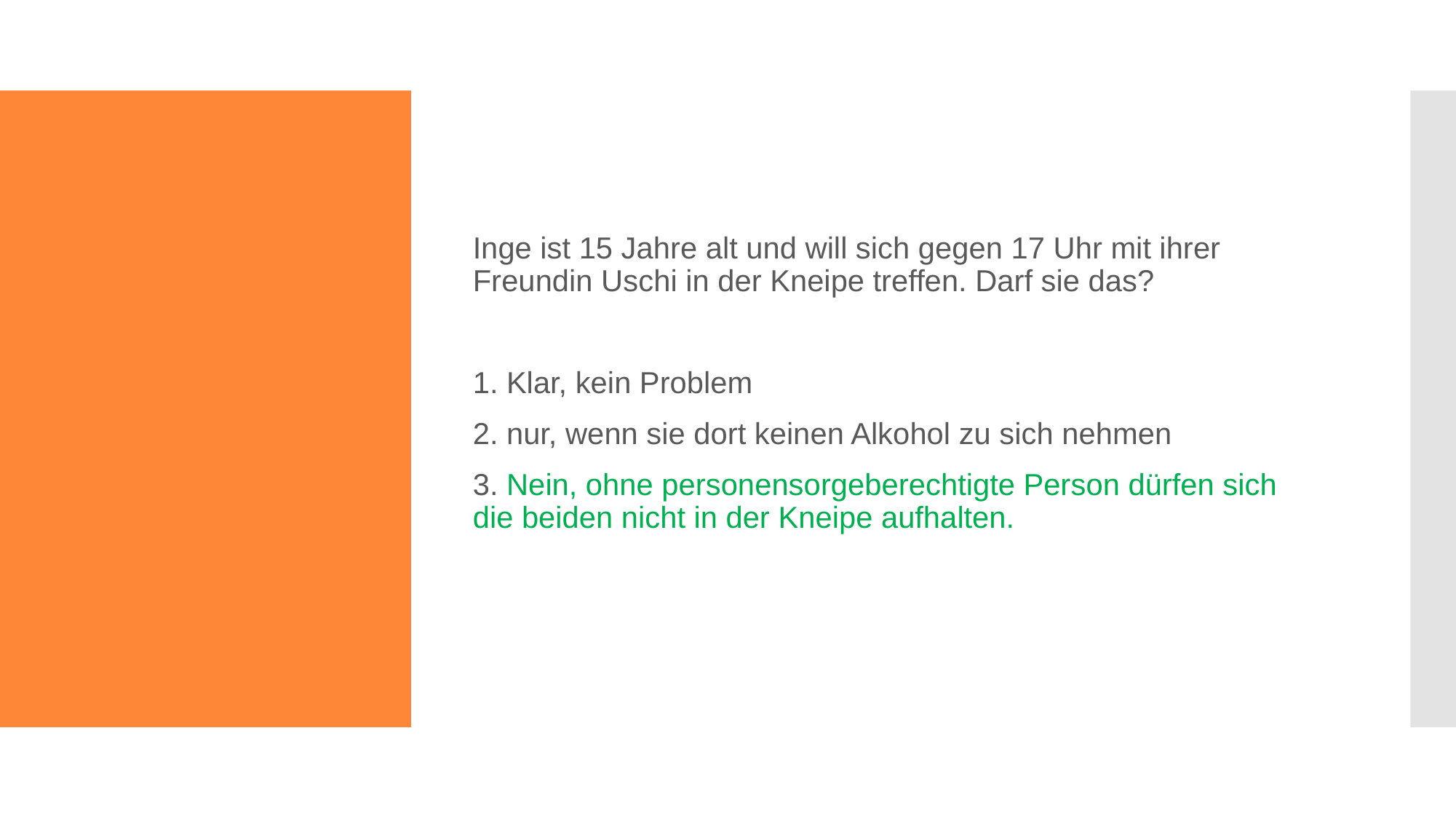

Inge ist 15 Jahre alt und will sich gegen 17 Uhr mit ihrer Freundin Uschi in der Kneipe treffen. Darf sie das?

1. Klar, kein Problem
2. nur, wenn sie dort keinen Alkohol zu sich nehmen
3. Nein, ohne personensorgeberechtigte Person dürfen sich die beiden nicht in der Kneipe aufhalten.

#